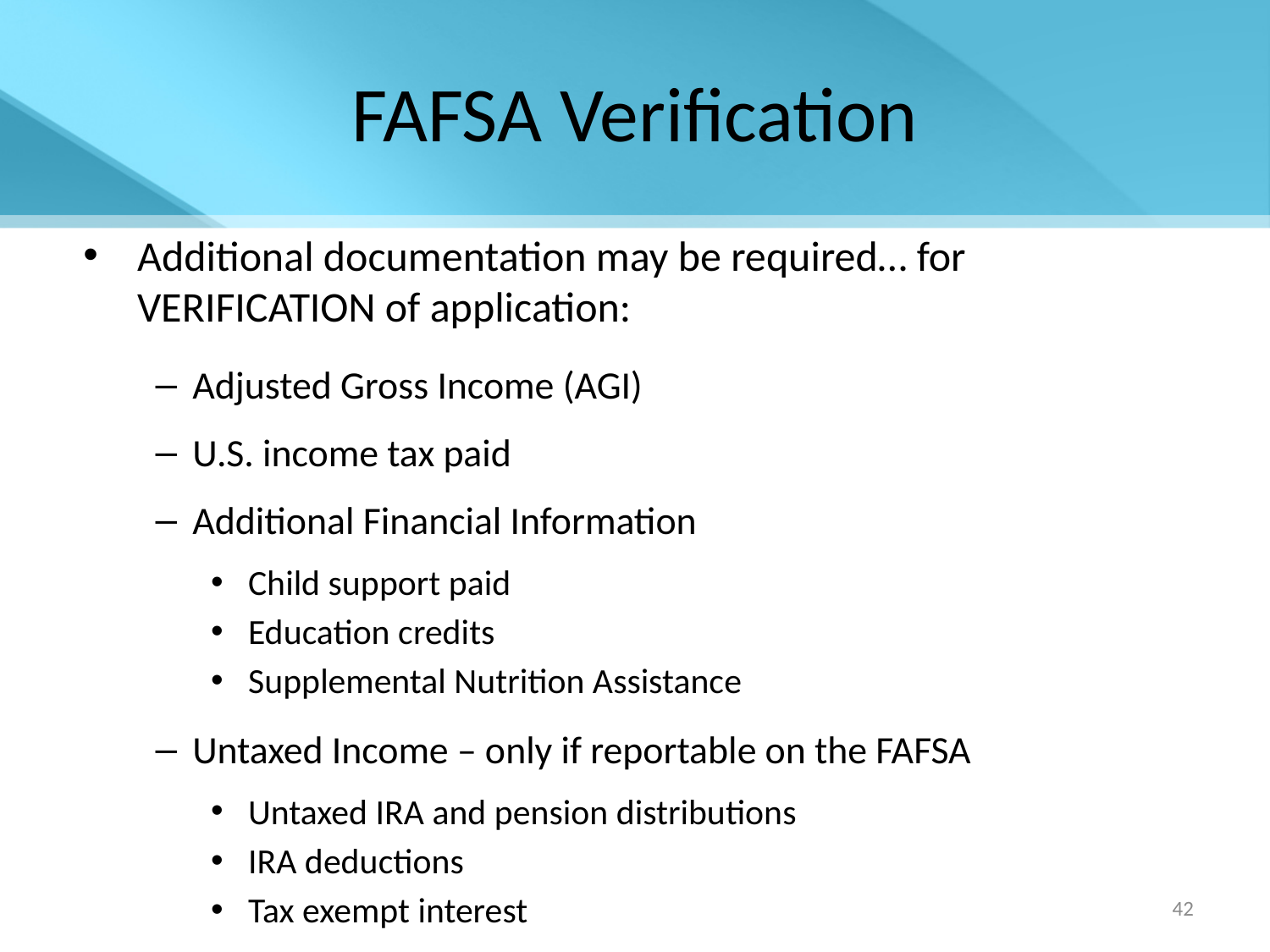

# FAFSA Verification
Additional documentation may be required… for VERIFICATION of application:

Adjusted Gross Income (AGI)
U.S. income tax paid
Additional Financial Information
Child support paid
Education credits
Supplemental Nutrition Assistance

Untaxed Income – only if reportable on the FAFSA
Untaxed IRA and pension distributions
IRA deductions
Tax exempt interest

42